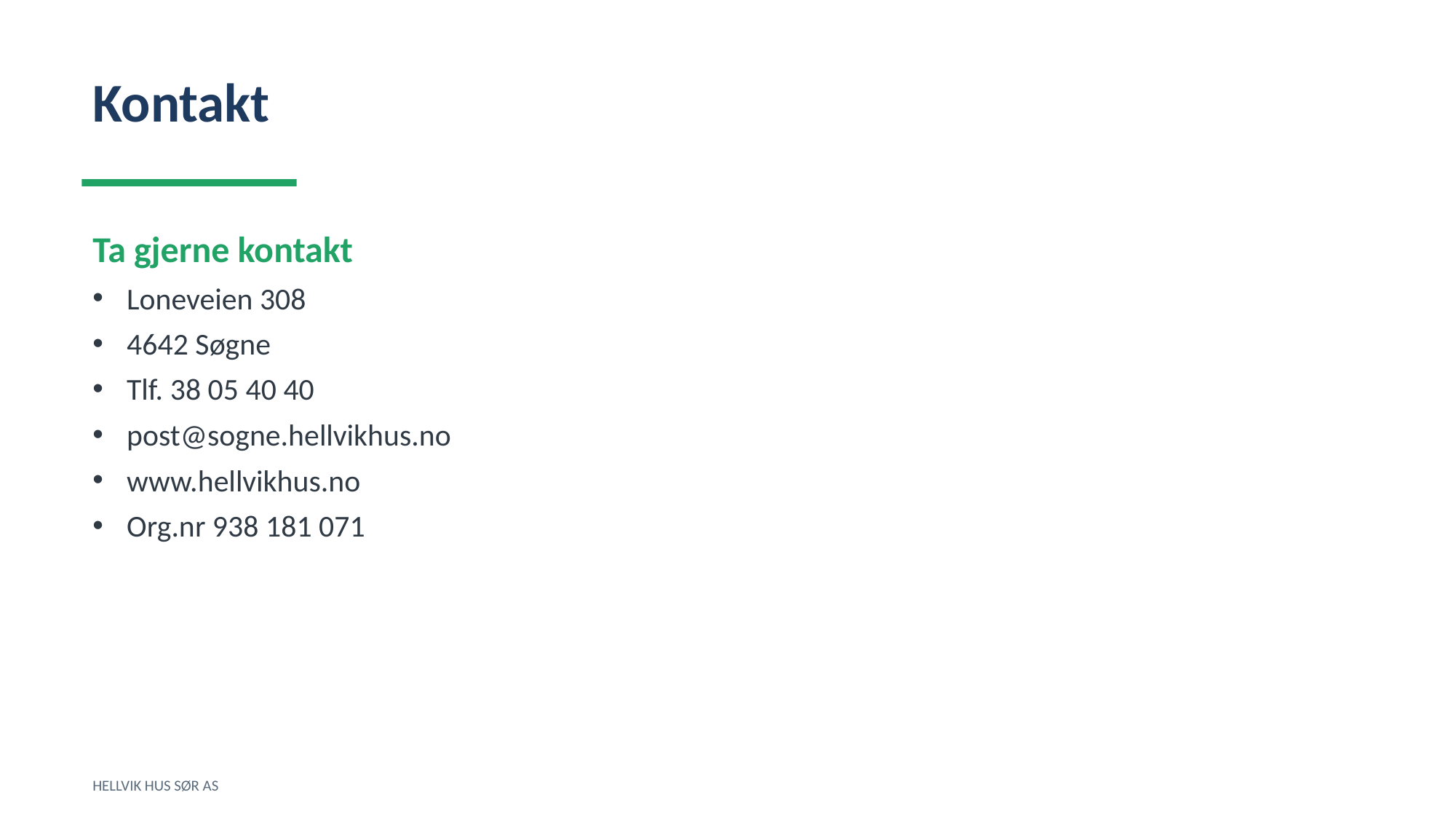

Kontakt

Ta gjerne kontakt
Loneveien 308
4642 Søgne
Tlf. 38 05 40 40
post@sogne.hellvikhus.no
www.hellvikhus.no
Org.nr 938 181 071
HELLVIK HUS SØR AS